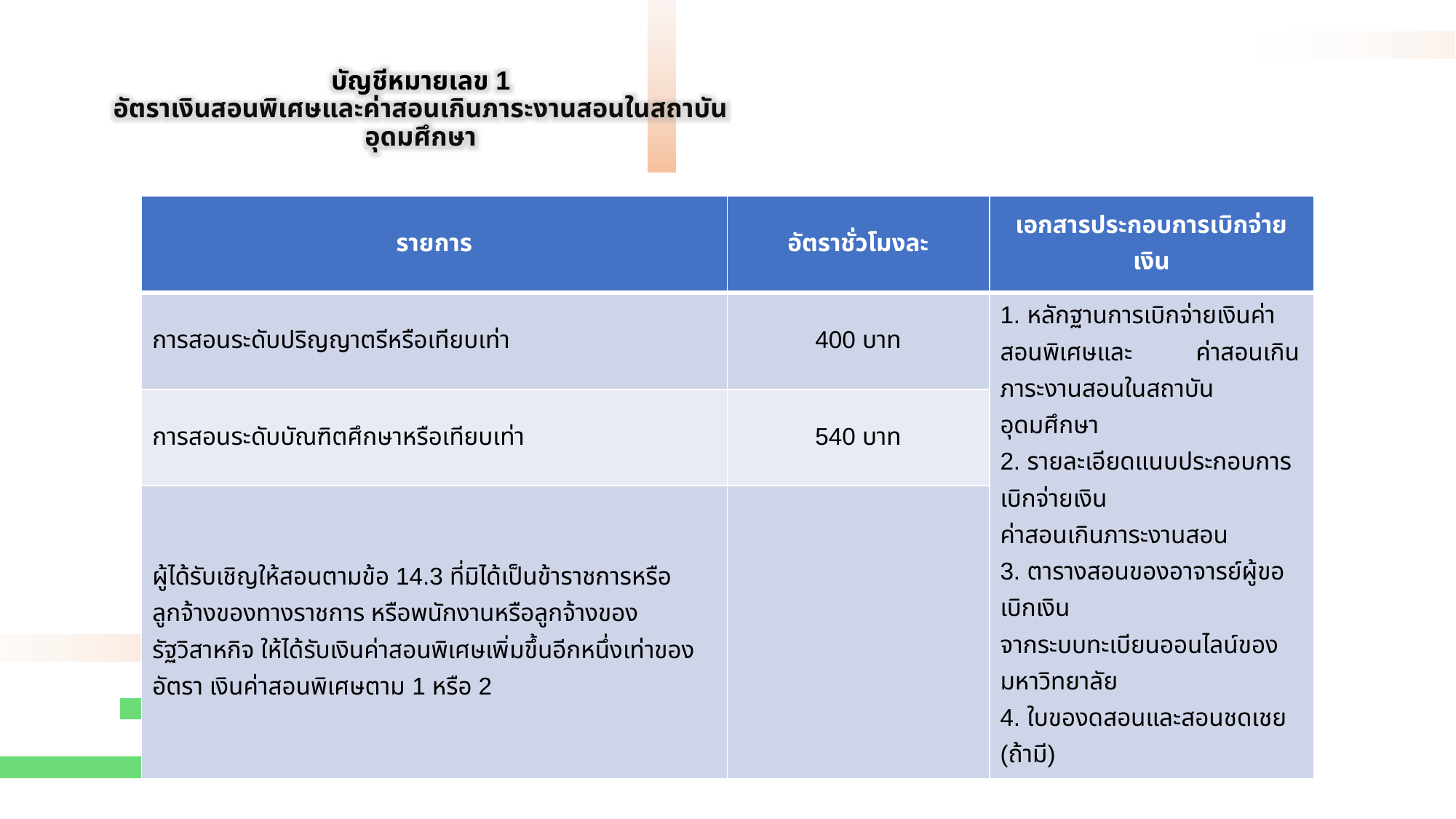

บัญชีหมายเลข 1
อัตราเงินสอนพิเศษและค่าสอนเกินภาระงานสอนในสถาบันอุดมศึกษา
| รายการ | อัตราชั่วโมงละ | เอกสารประกอบการเบิกจ่ายเงิน |
| --- | --- | --- |
| การสอนระดับปริญญาตรีหรือเทียบเท่า | 400 บาท | 1. หลักฐานการเบิกจ่ายเงินค่าสอนพิเศษและ ค่าสอนเกินภาระงานสอนในสถาบันอุดมศึกษา 2. รายละเอียดแนบประกอบการเบิกจ่ายเงิน ค่าสอนเกินภาระงานสอน 3. ตารางสอนของอาจารย์ผู้ขอเบิกเงิน จากระบบทะเบียนออนไลน์ของมหาวิทยาลัย 4. ใบของดสอนและสอนชดเชย (ถ้ามี) |
| การสอนระดับบัณฑิตศึกษาหรือเทียบเท่า | 540 บาท |  |
| ผู้ได้รับเชิญให้สอนตามข้อ 14.3 ที่มิได้เป็นข้าราชการหรือลูกจ้างของทางราชการ หรือพนักงานหรือลูกจ้างของรัฐวิสาหกิจ ให้ได้รับเงินค่าสอนพิเศษเพิ่มขึ้นอีกหนึ่งเท่าของอัตรา เงินค่าสอนพิเศษตาม 1 หรือ 2 |  |  |